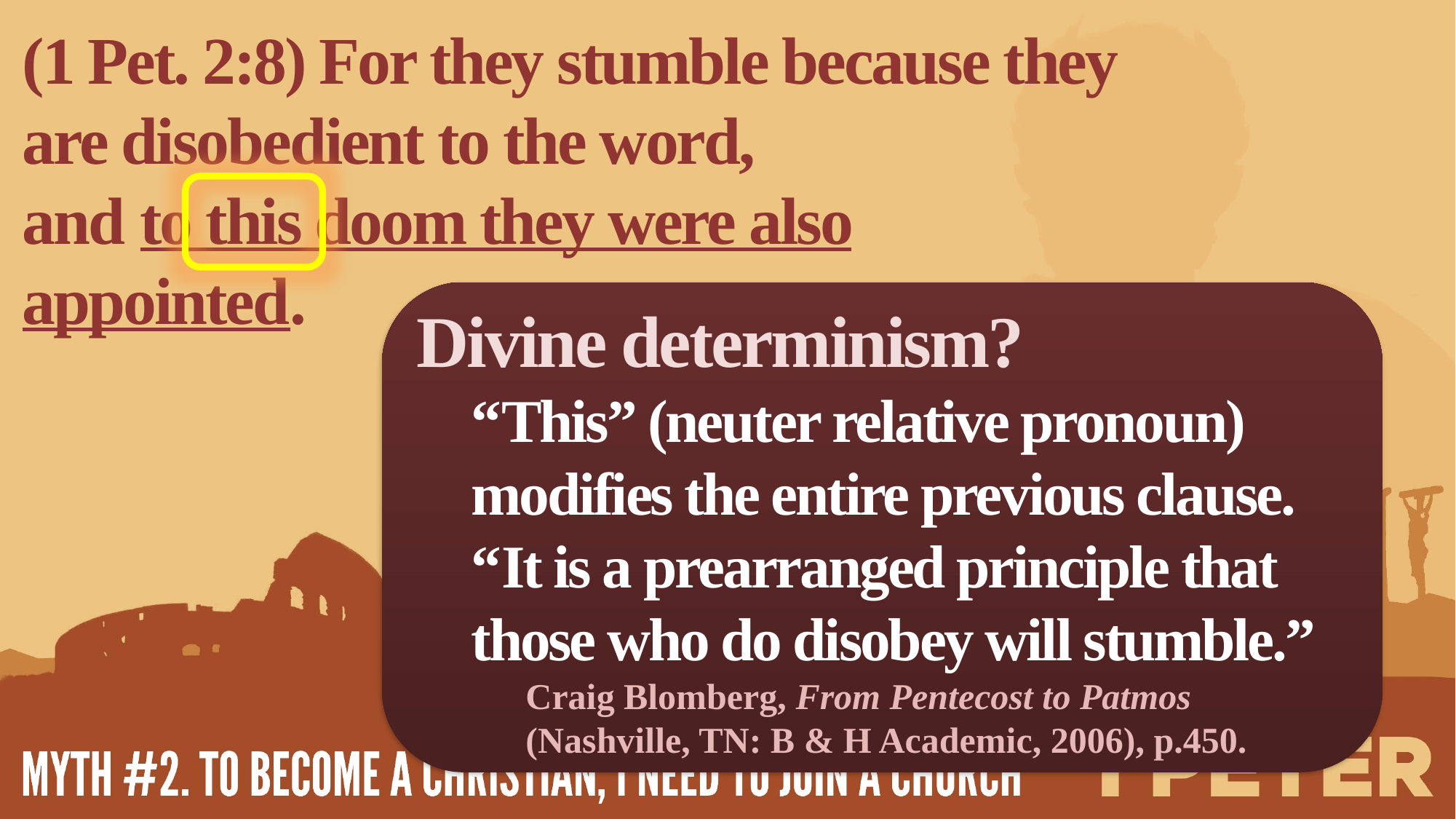

(1 Pet. 2:8) For they stumble because they are disobedient to the word,
and to this doom they were also appointed.

Divine determinism?
“This” (neuter relative pronoun) modifies the entire previous clause.
“It is a prearranged principle that those who do disobey will stumble.”
Craig Blomberg, From Pentecost to Patmos (Nashville, TN: B & H Academic, 2006), p.450.